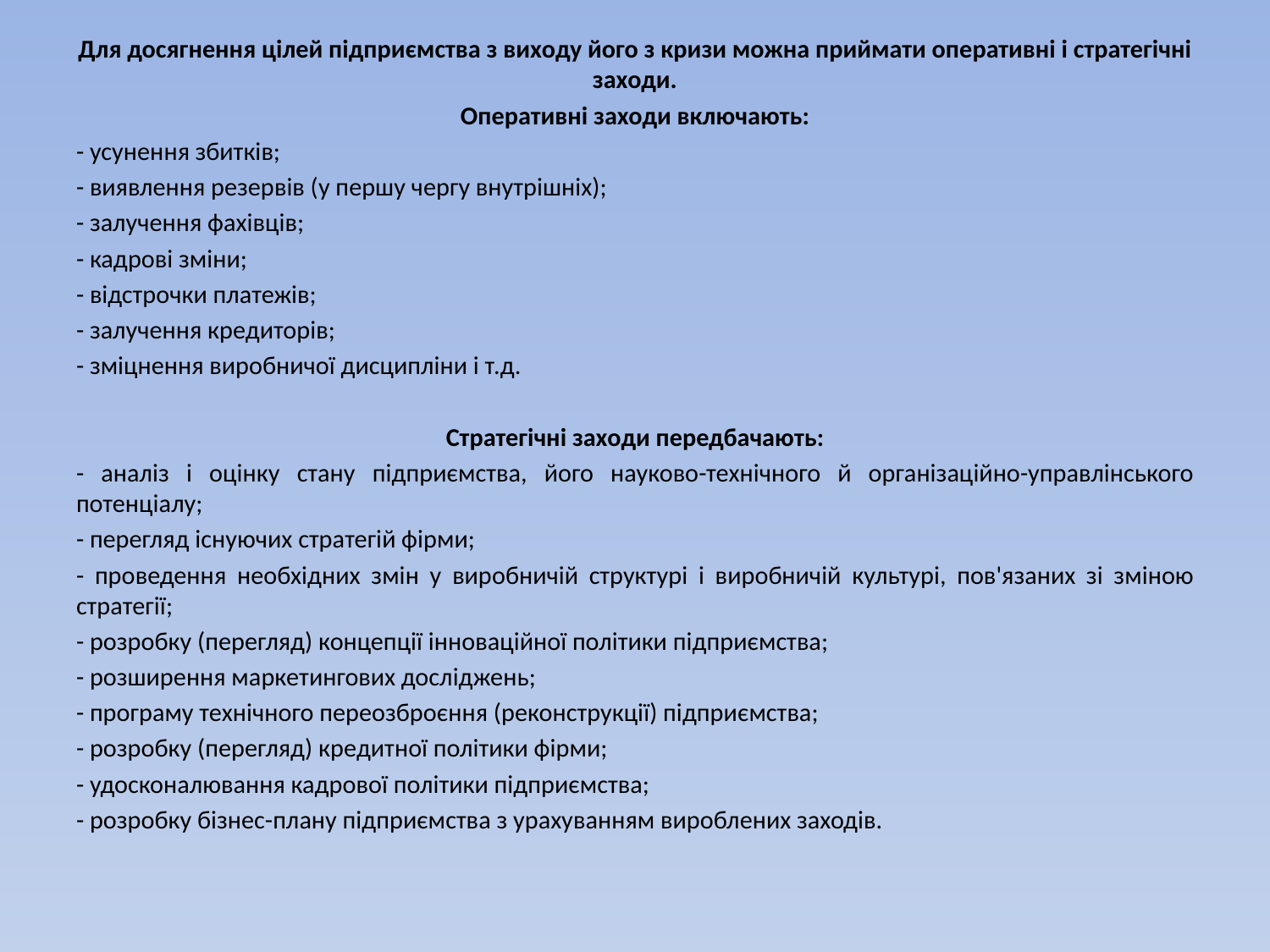

Для досягнення цілей підприємства з виходу його з кризи можна приймати оперативні і стратегічні заходи.
Оперативні заходи включають:
- усунення збитків;
- виявлення резервів (у першу чергу внутрішніх);
- залучення фахівців;
- кадрові зміни;
- відстрочки платежів;
- залучення кредиторів;
- зміцнення виробничої дисципліни і т.д.

Стратегічні заходи передбачають:
- аналіз і оцінку стану підприємства, його науково-технічного й організаційно-управлінського потенціалу;
- перегляд існуючих стратегій фірми;
- проведення необхідних змін у виробничій структурі і виробничій культурі, пов'язаних зі зміною стратегії;
- розробку (перегляд) концепції інноваційної політики підприємства;
- розширення маркетингових досліджень;
- програму технічного переозброєння (реконструкції) підприємства;
- розробку (перегляд) кредитної політики фірми;
- удосконалювання кадрової політики підприємства;
- розробку бізнес-плану підприємства з урахуванням вироблених заходів.